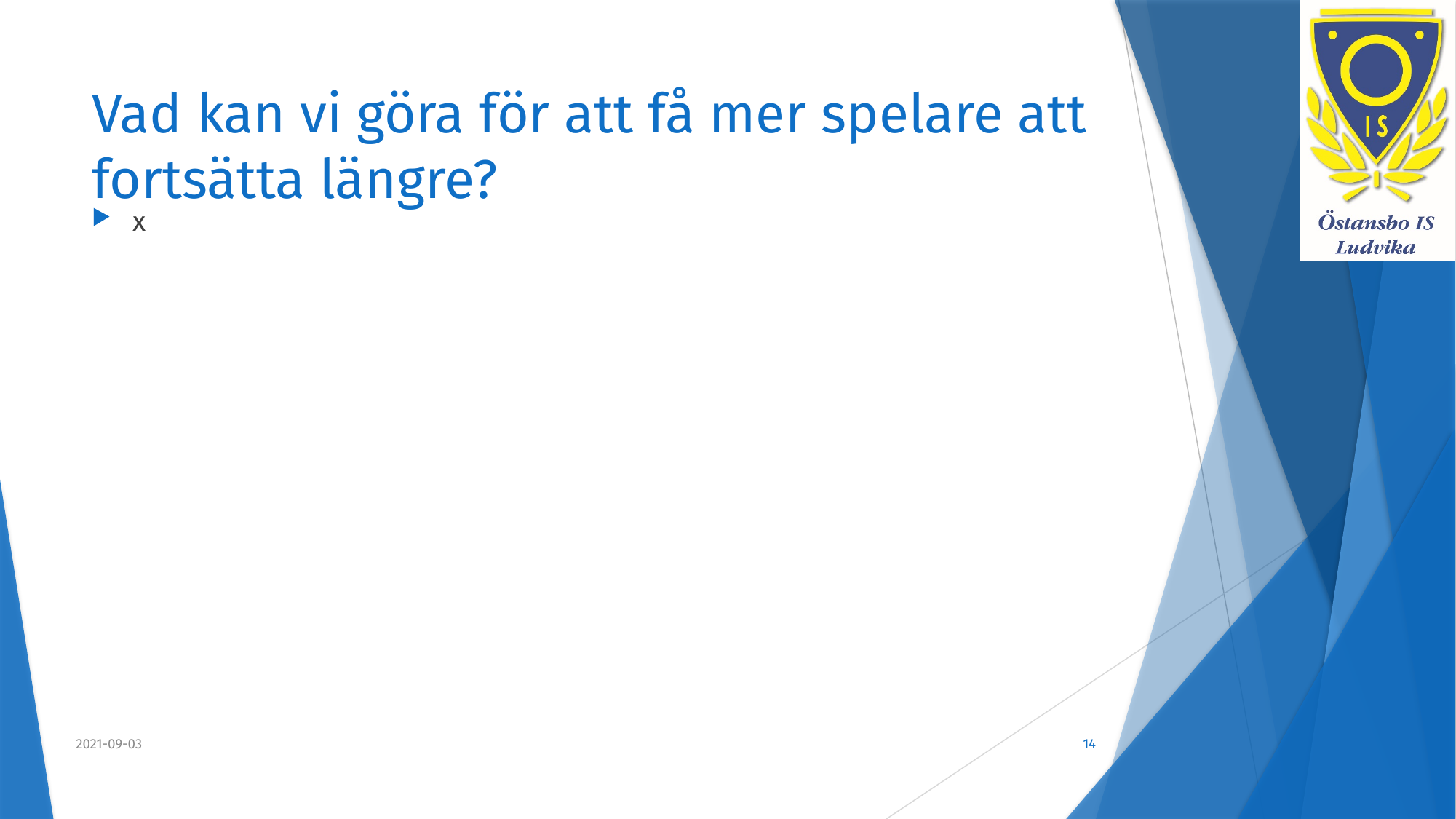

# Vad kan vi göra för att få mer spelare att fortsätta längre?
x
2021-09-03
14